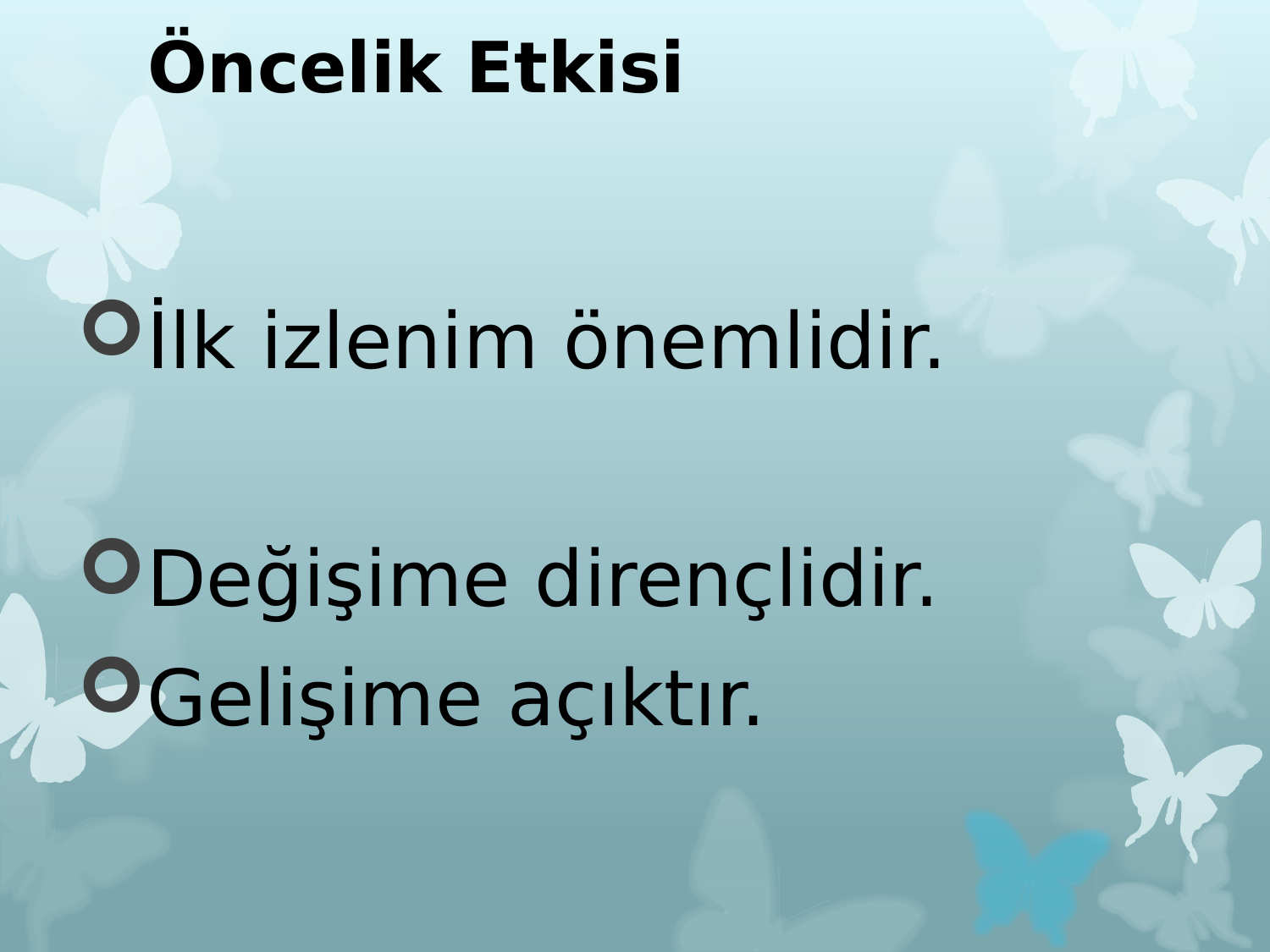

# Öncelik Etkisi
İlk izlenim önemlidir.

Değişime dirençlidir.
Gelişime açıktır.